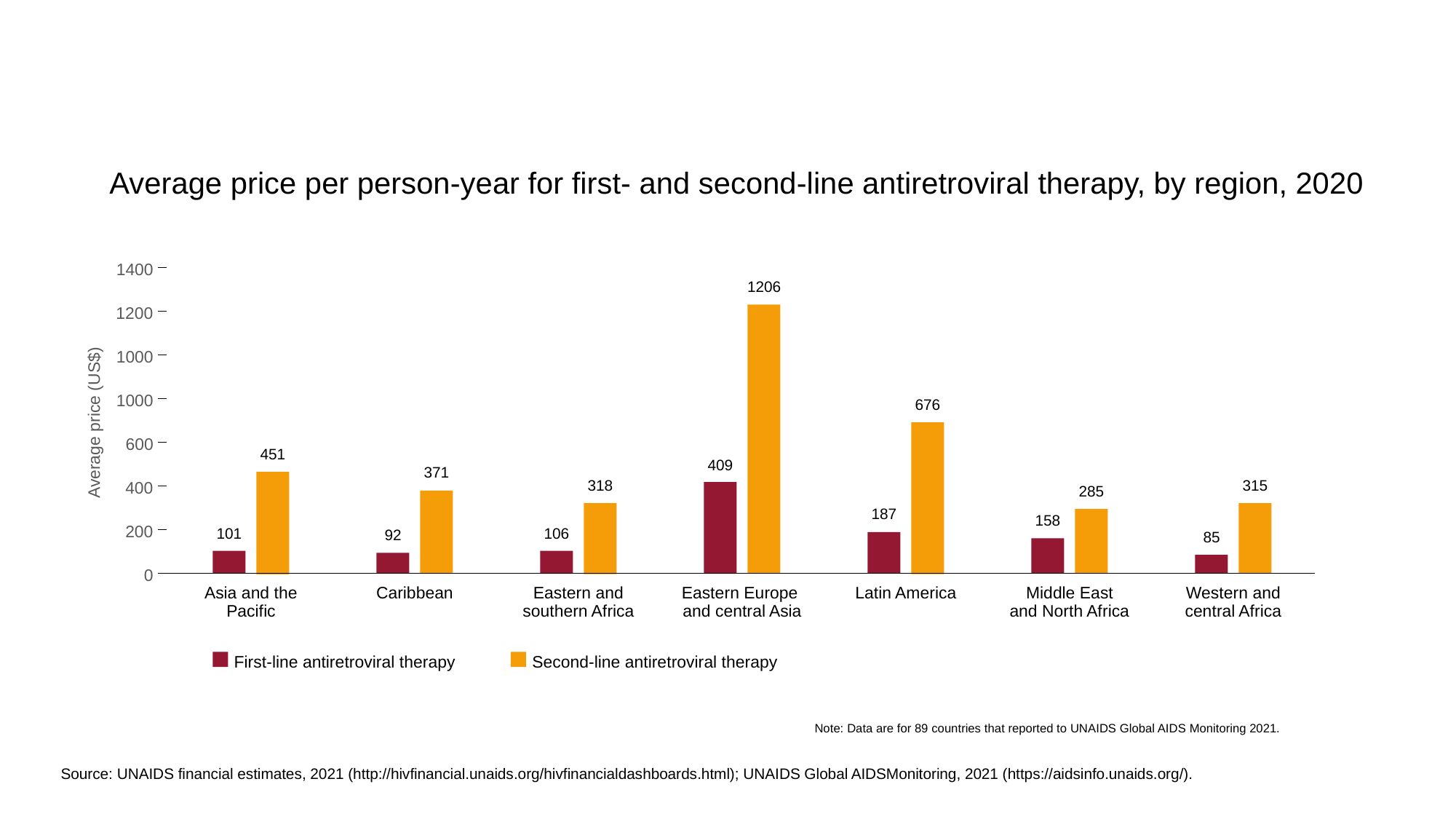

Average price per person-year for first- and second-line antiretroviral therapy, by region, 2020
1400
1206
1200

Average price (US$)
1000
1000
676

600
451
409
371

400
318
315
285

187

158
200
101
106
92
85

0
Asia and the
Pacific
Caribbean
Eastern and
southern Africa
Eastern Europe
and central Asia
Latin America
Middle East
and North Africa
Western and
central Africa
First-line antiretroviral therapy
Second-line antiretroviral therapy

Note: Data are for 89 countries that reported to UNAIDS Global AIDS Monitoring 2021.
Source: UNAIDS financial estimates, 2021 (http://hivfinancial.unaids.org/hivfinancialdashboards.html); UNAIDS Global AIDSMonitoring, 2021 (https://aidsinfo.unaids.org/).